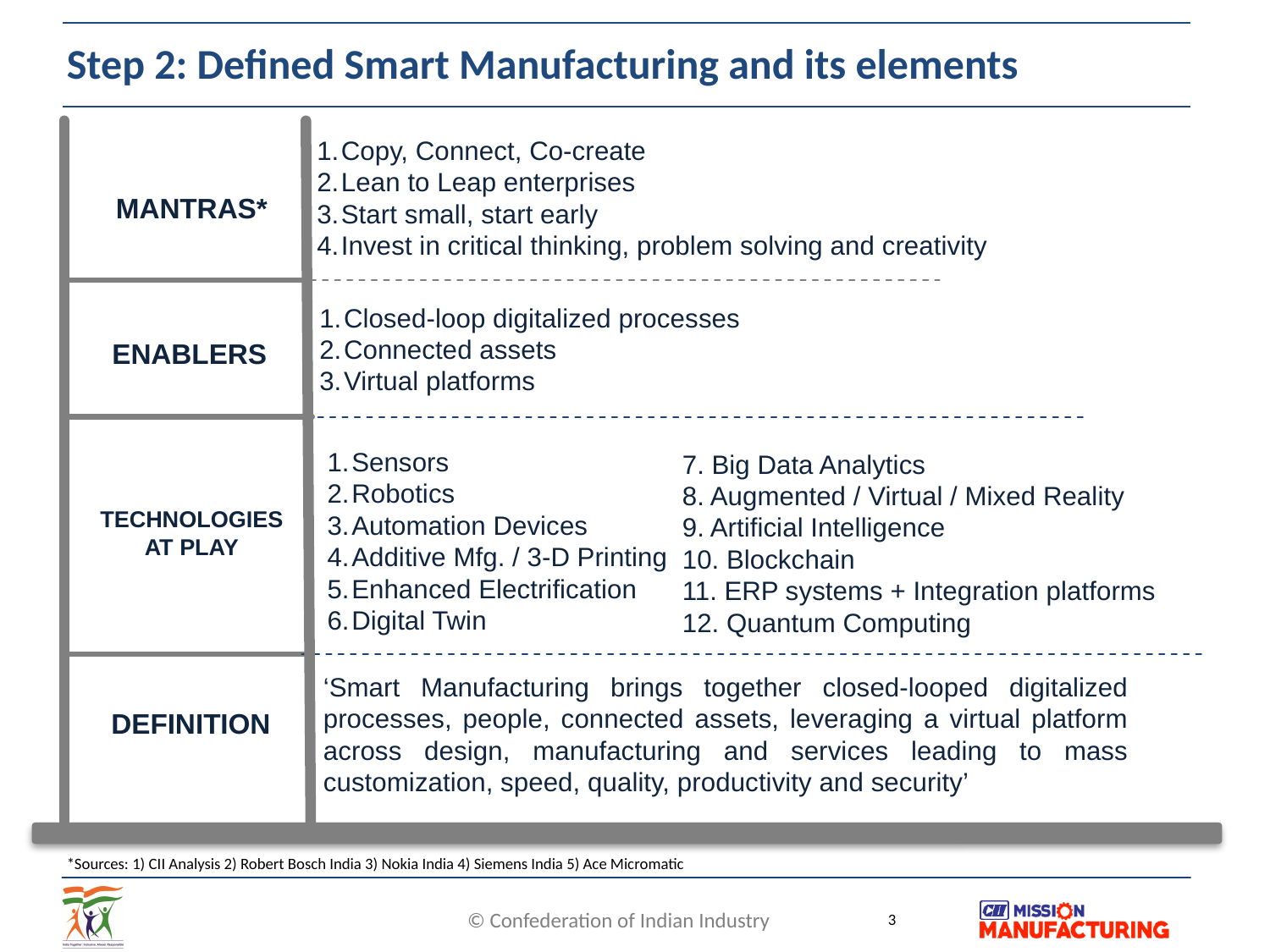

Step 2: Defined Smart Manufacturing and its elements
Copy, Connect, Co-create
Lean to Leap enterprises
Start small, start early
Invest in critical thinking, problem solving and creativity
MANTRAS*
Closed-loop digitalized processes
Connected assets
Virtual platforms
ENABLERS
Sensors
Robotics
Automation Devices
Additive Mfg. / 3-D Printing
Enhanced Electrification
Digital Twin
7. Big Data Analytics
8. Augmented / Virtual / Mixed Reality
9. Artificial Intelligence
10. Blockchain
11. ERP systems + Integration platforms
12. Quantum Computing
TECHNOLOGIES AT PLAY
‘Smart Manufacturing brings together closed-looped digitalized processes, people, connected assets, leveraging a virtual platform across design, manufacturing and services leading to mass customization, speed, quality, productivity and security’
DEFINITION

*Sources: 1) CII Analysis 2) Robert Bosch India 3) Nokia India 4) Siemens India 5) Ace Micromatic
3